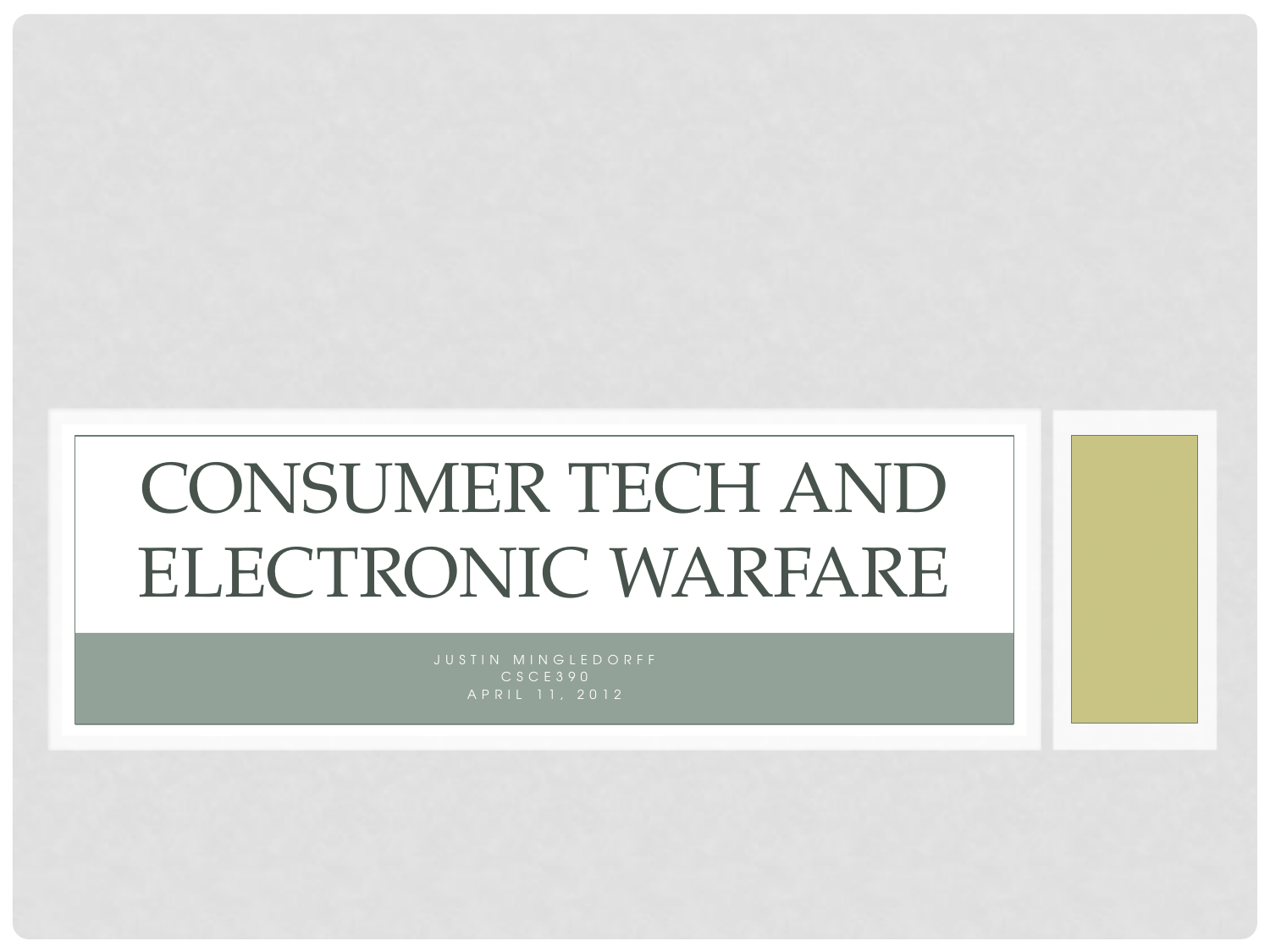

# Consumer Tech and Electronic Warfare
Justin Mingledorff
CSCE390
April 11, 2012